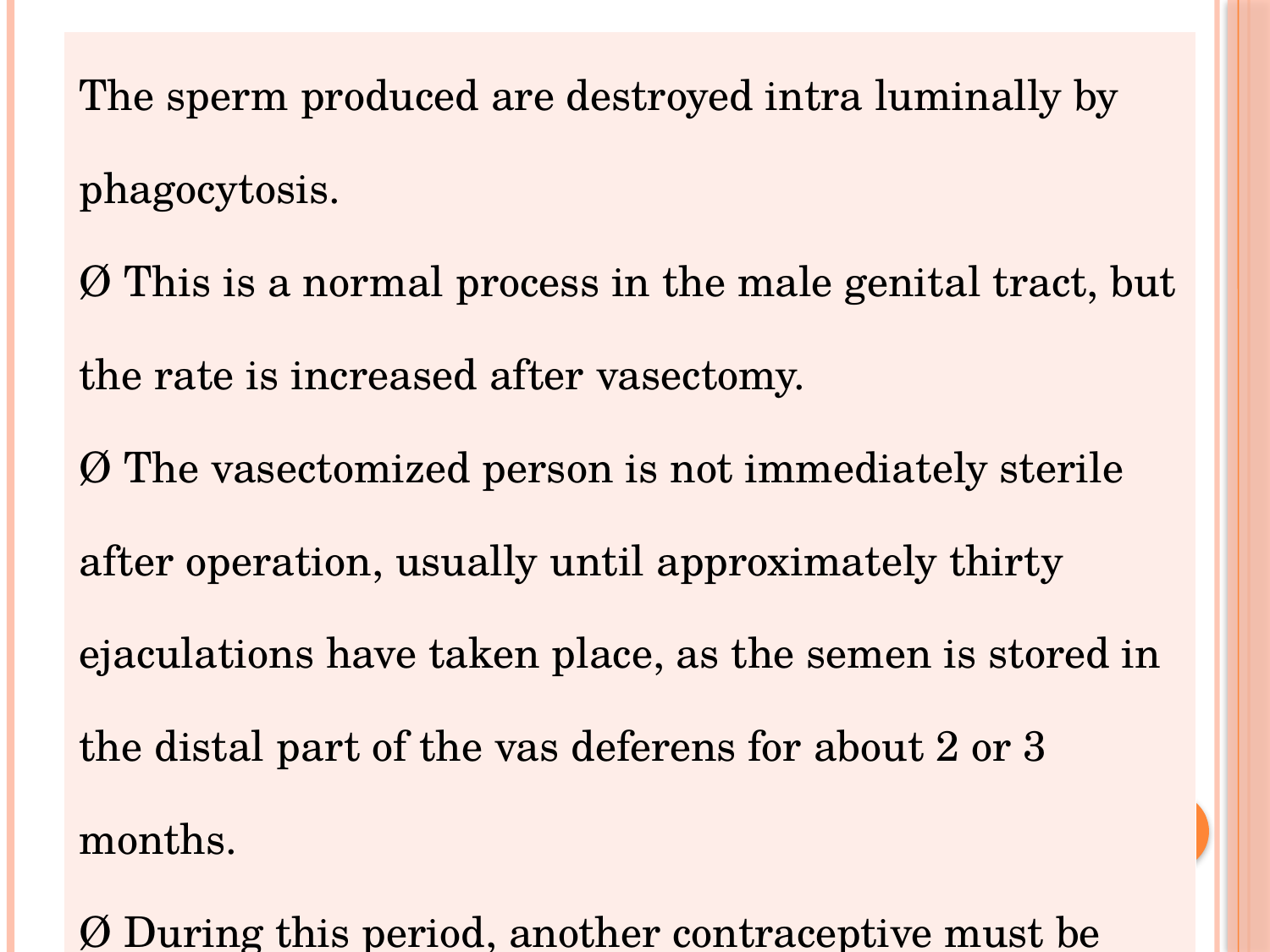

| The sperm produced are destroyed intra luminally by phagocytosis. Ø This is a normal process in the male genital tract, but the rate is increased after vasectomy. Ø The vasectomized person is not immediately sterile after operation, usually until approximately thirty ejaculations have taken place, as the semen is stored in the distal part of the vas deferens for about 2 or 3 months. Ø During this period, another contraceptive must be used. |
| --- |
#